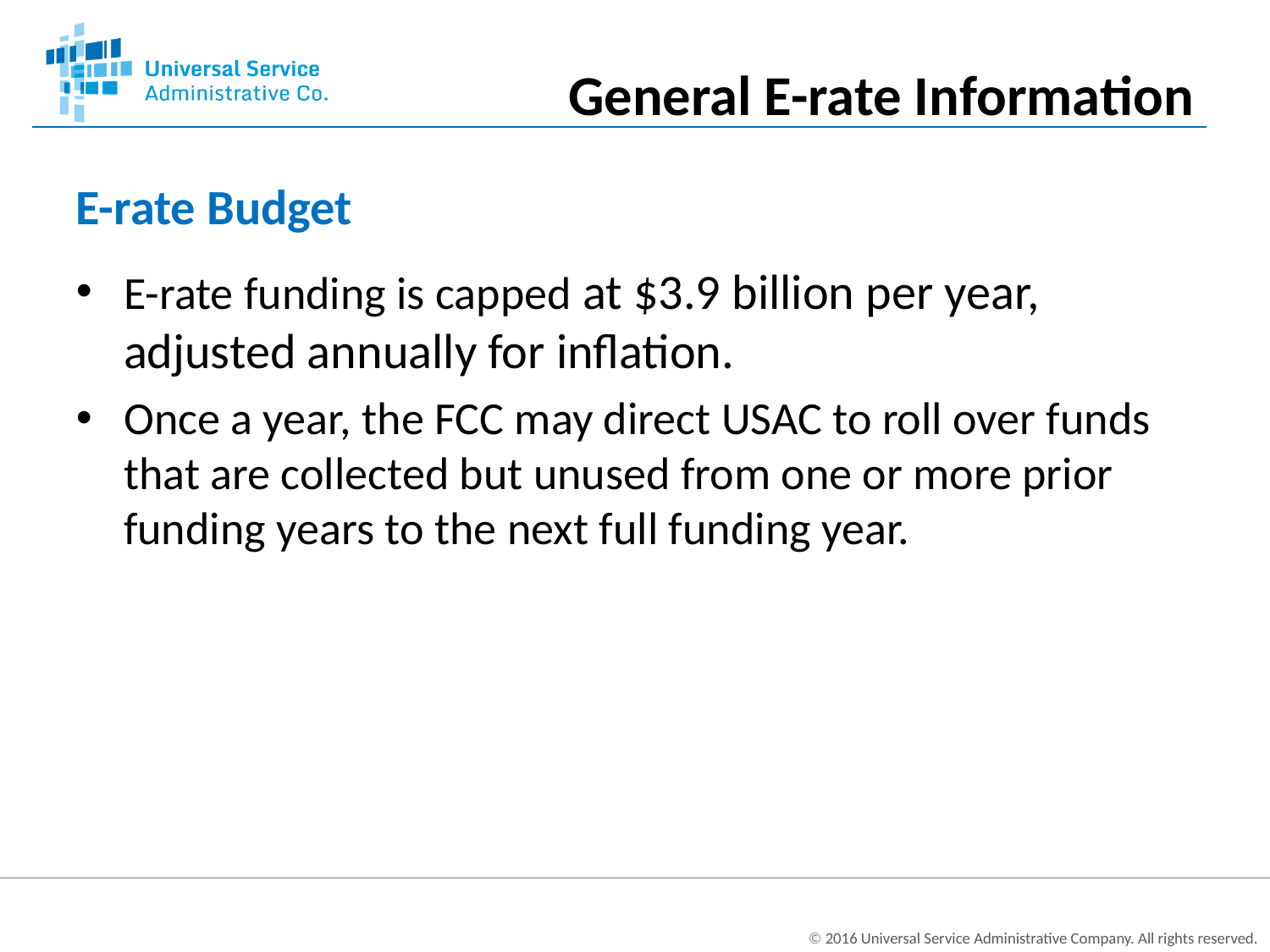

General E-rate Information
# E-rate Budget
E-rate funding is capped at $3.9 billion per year, adjusted annually for inflation.
Once a year, the FCC may direct USAC to roll over funds that are collected but unused from one or more prior funding years to the next full funding year.